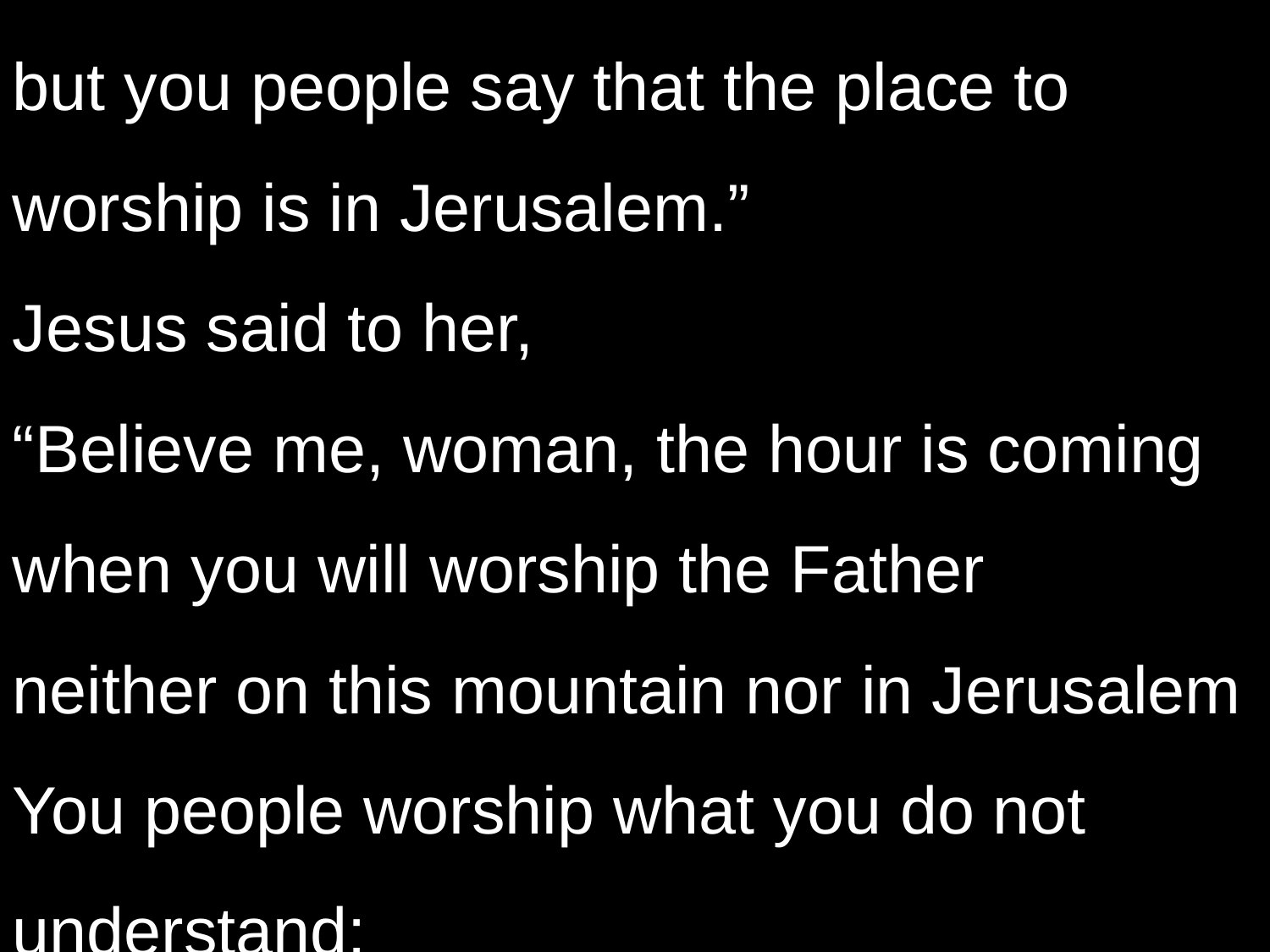

but you people say that the place to worship is in Jerusalem.”
Jesus said to her,
“Believe me, woman, the hour is coming
when you will worship the Father
neither on this mountain nor in Jerusalem
You people worship what you do not understand;